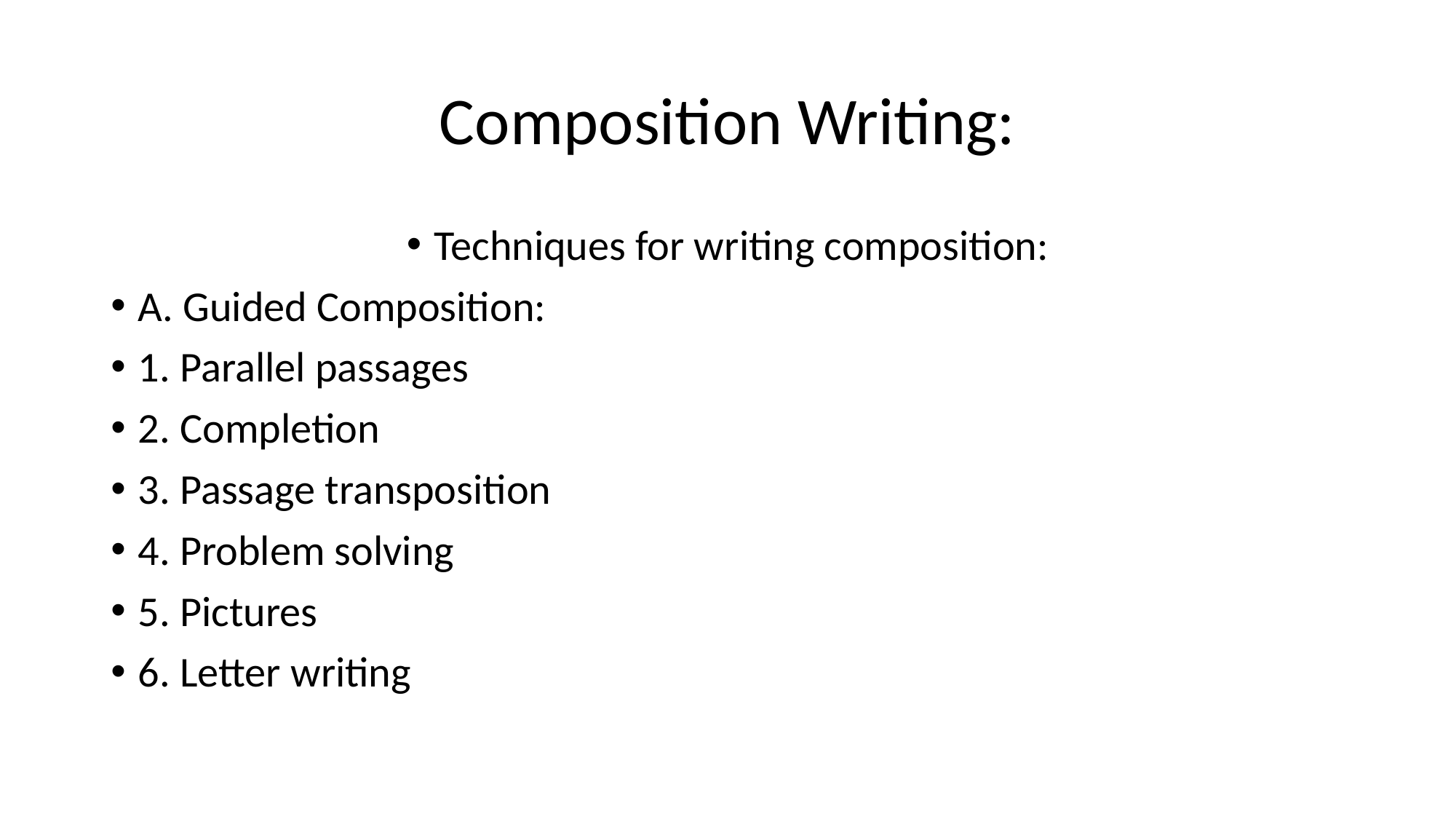

# Composition Writing:
Techniques for writing composition:
A. Guided Composition:
1. Parallel passages
2. Completion
3. Passage transposition
4. Problem solving
5. Pictures
6. Letter writing